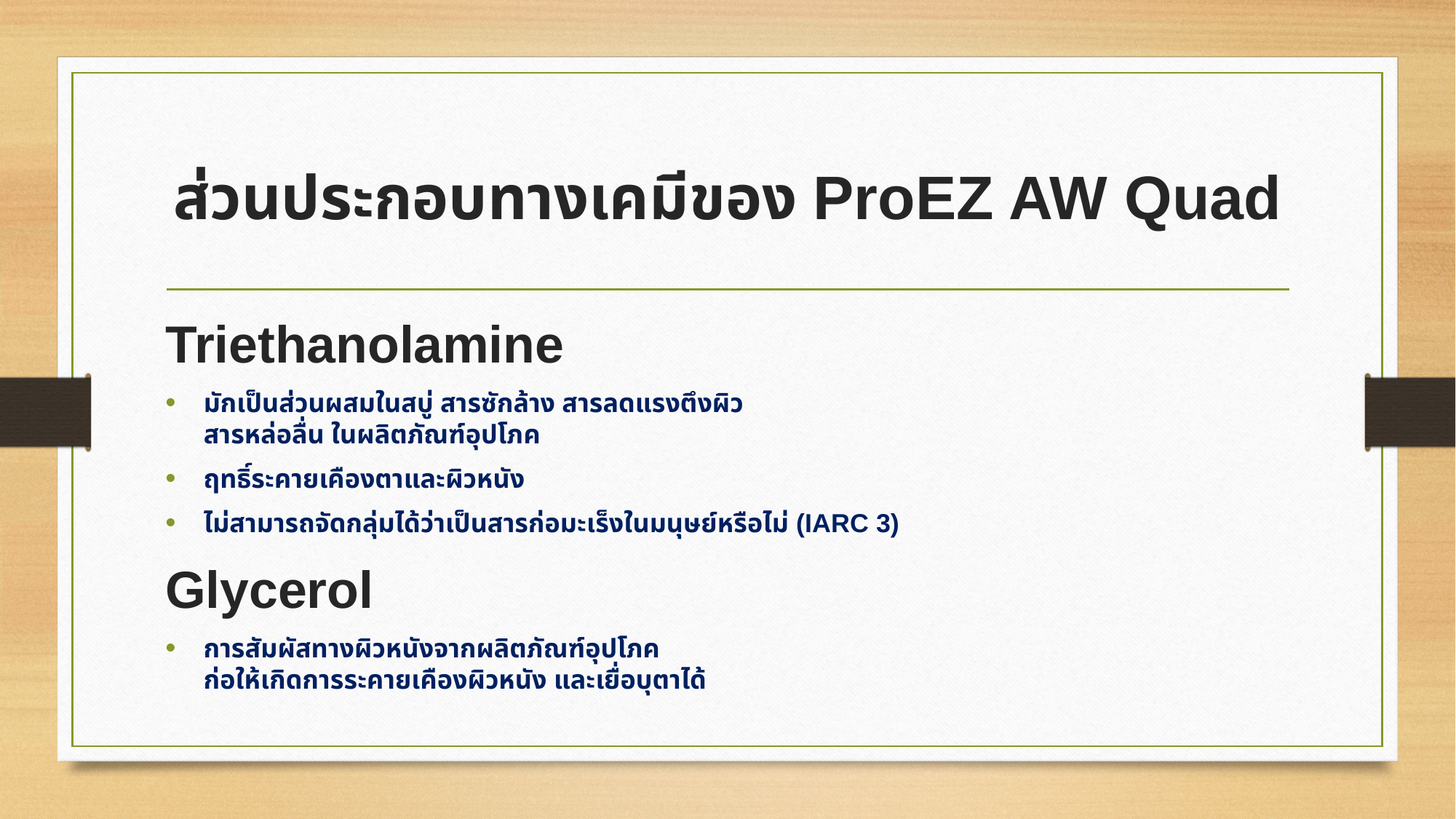

# ส่วนประกอบทางเคมีของ ProEZ AW Quad
Triethanolamine
มักเป็นส่วนผสมในสบู่ สารซักล้าง สารลดแรงตึงผิว
สารหล่อลื่น ในผลิตภัณฑ์อุปโภค
ฤทธิ์ระคายเคืองตาและผิวหนัง
ไม่สามารถจัดกลุ่มได้ว่าเป็นสารก่อมะเร็งในมนุษย์หรือไม่ (IARC 3)
Glycerol
การสัมผัสทางผิวหนังจากผลิตภัณฑ์อุปโภค
ก่อให้เกิดการระคายเคืองผิวหนัง และเยื่อบุตาได้